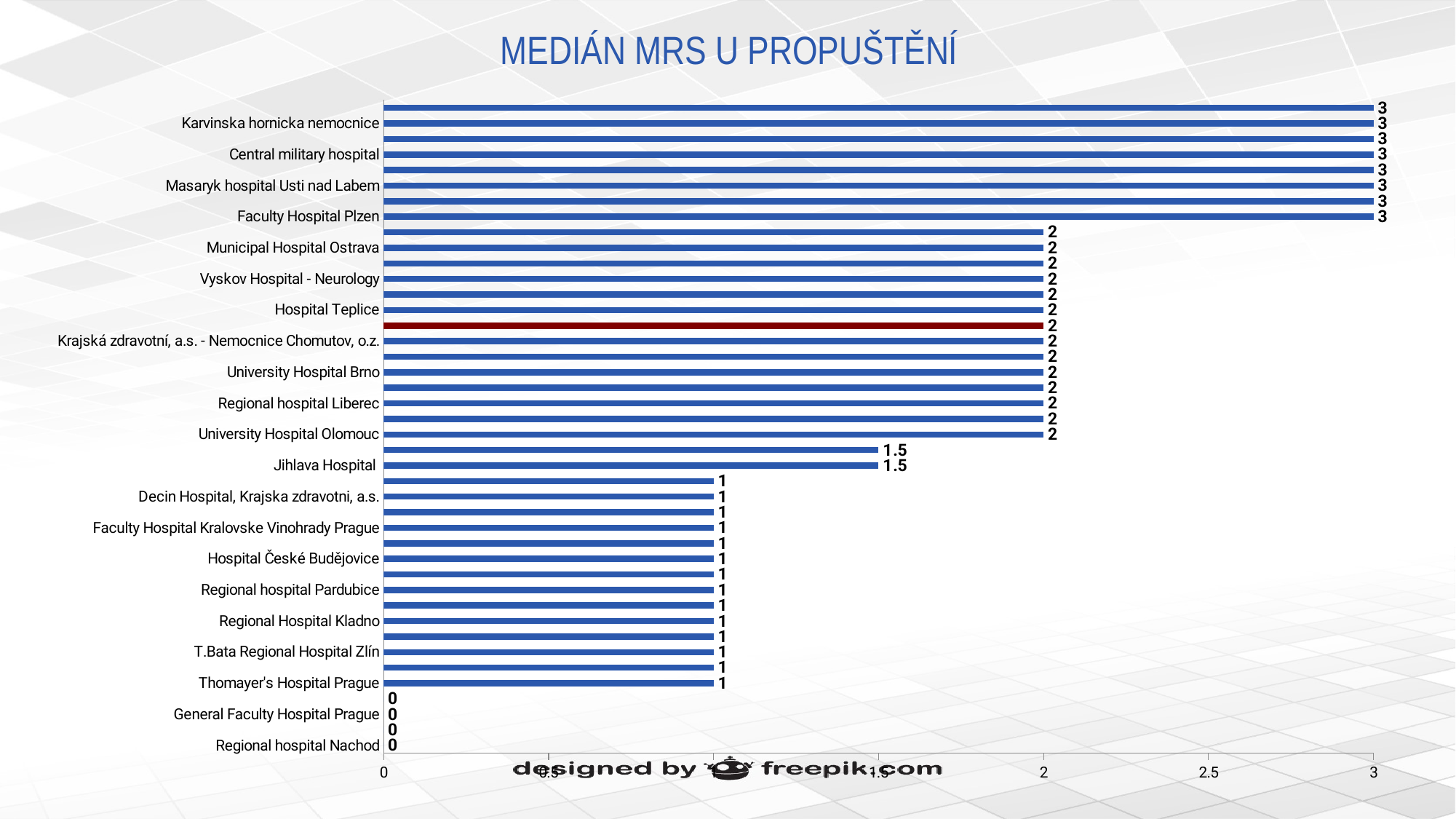

# MEDIÁN MRS U PROPUŠTĚNÍ

### Chart

| Category | Median discharge mRS |
|---|---|
| Regional hospital Nachod | 0.0 |
| Vítkovice Hospital Ostrava | 0.0 |
| General Faculty Hospital Prague | 0.0 |
| NEMOS Sokolov, Hospital Sokolov | 0.0 |
| Thomayer's Hospital Prague | 1.0 |
| Nemocnice Znojmo | 1.0 |
| T.Bata Regional Hospital Zlín | 1.0 |
| Prostějov Hospital | 1.0 |
| Regional Hospital Kladno | 1.0 |
| Litomerice city hospital | 1.0 |
| Regional hospital Pardubice | 1.0 |
| Na Homolce Hospital | 1.0 |
| Hospital České Budějovice | 1.0 |
| Associated Medical Devices Krnov - Neurology | 1.0 |
| Faculty Hospital Kralovske Vinohrady Prague | 1.0 |
| Regional Hospital Trutnov | 1.0 |
| Decin Hospital, Krajska zdravotni, a.s. | 1.0 |
| University Hospital Motol Prague | 1.0 |
| Jihlava Hospital  | 1.5 |
| Karlovarská krajská nemocnice, a.s. | 1.5 |
| University Hospital Olomouc | 2.0 |
| Hospital Kolín - Středočeský kraj | 2.0 |
| Regional hospital Liberec | 2.0 |
| Hospital Břeclav | 2.0 |
| University Hospital Brno | 2.0 |
| Hospital Blansko | 2.0 |
| Krajská zdravotní, a.s. - Nemocnice Chomutov, o.z. | 2.0 |
| Czech Republic | 2.0 |
| Hospital Teplice | 2.0 |
| Regional Hospital of Uherské Hradiště | 2.0 |
| Vyskov Hospital - Neurology | 2.0 |
| Pisek Hospital | 2.0 |
| Municipal Hospital Ostrava | 2.0 |
| Area Hospital Příbram - Neurology | 2.0 |
| Faculty Hospital Plzen | 3.0 |
| Hospital Trinec | 3.0 |
| Masaryk hospital Usti nad Labem | 3.0 |
| University Hospital Ostrava | 3.0 |
| Central military hospital | 3.0 |
| University Hospital Hradec Kralove | 3.0 |
| Karvinska hornicka nemocnice | 3.0 |
| St. Anne's University Hospital Brno | 3.0 |